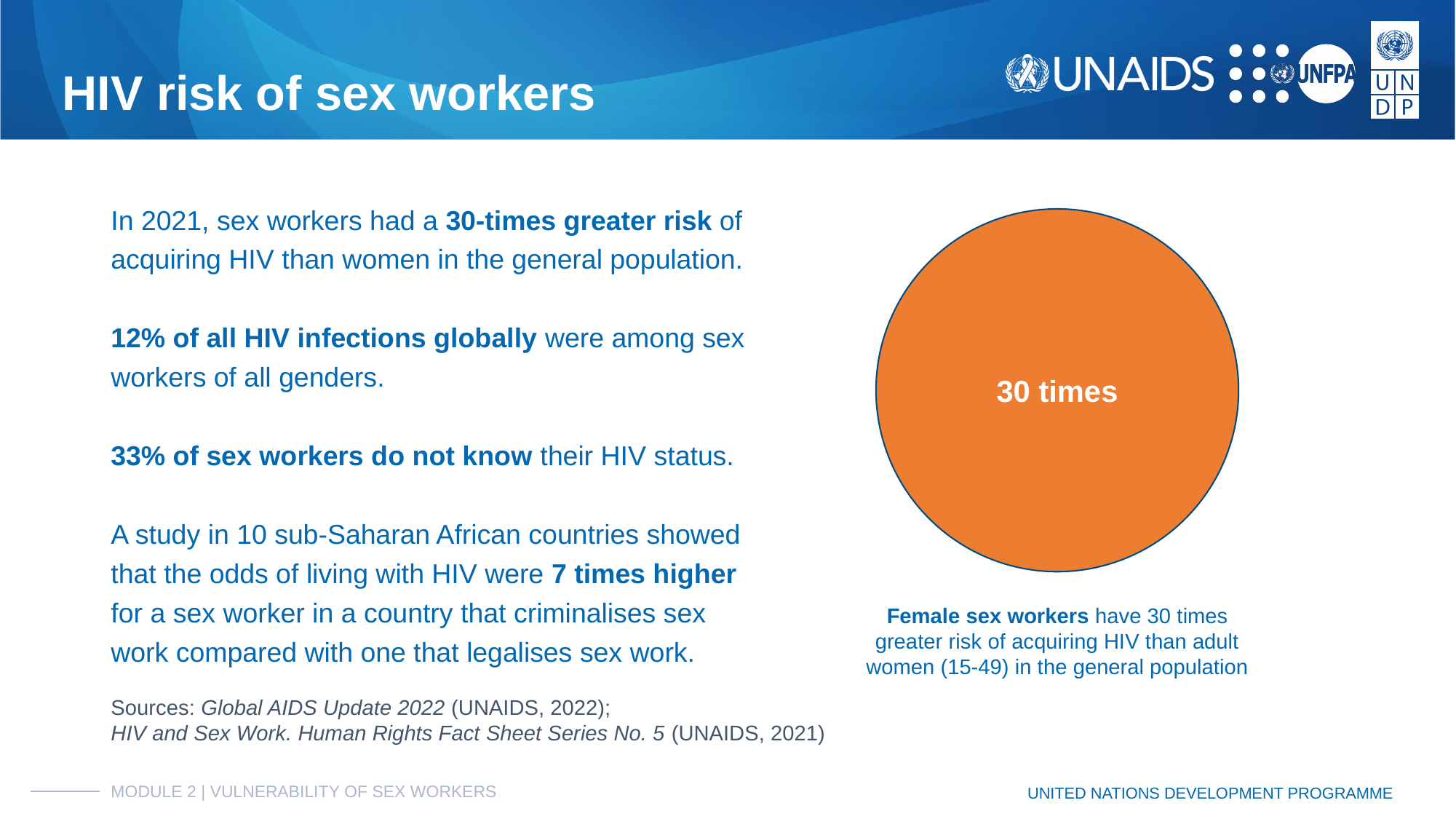

# HIV risk of sex workers
In 2021, sex workers had a 30-times greater risk of acquiring HIV than women in the general population.

12% of all HIV infections globally were among sex workers of all genders.

33% of sex workers do not know their HIV status.

A study in 10 sub-Saharan African countries showed that the odds of living with HIV were 7 times higher for a sex worker in a country that criminalises sex work compared with one that legalises sex work.
30 times
Female sex workers have 30 times greater risk of acquiring HIV than adult women (15-49) in the general population
Sources: Global AIDS Update 2022 (UNAIDS, 2022);
HIV and Sex Work. Human Rights Fact Sheet Series No. 5 (UNAIDS, 2021)
MODULE 2 | VULNERABILITY OF SEX WORKERS